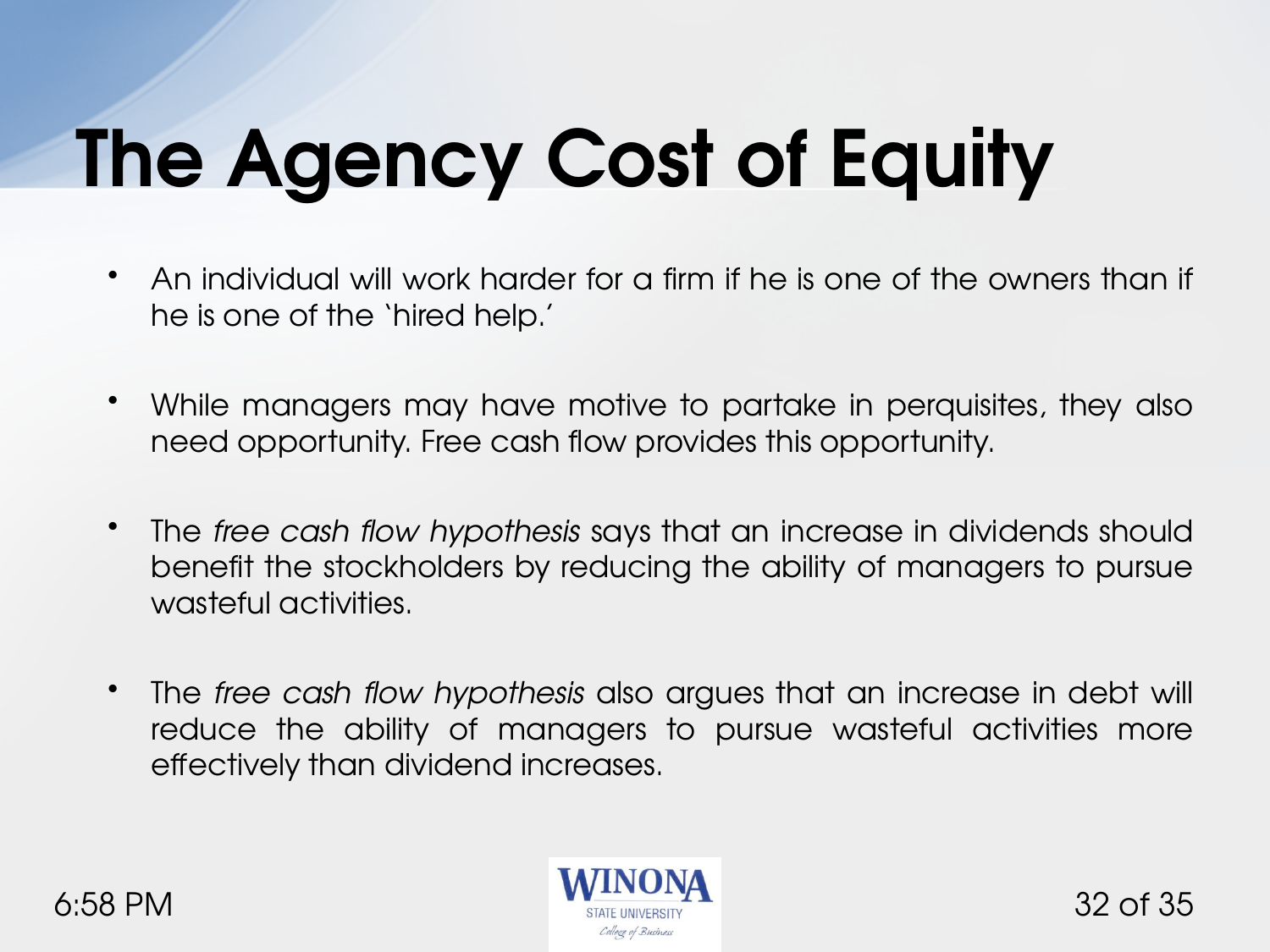

# The Agency Cost of Equity
An individual will work harder for a firm if he is one of the owners than if he is one of the ‘hired help.’

While managers may have motive to partake in perquisites, they also need opportunity. Free cash flow provides this opportunity.

The free cash flow hypothesis says that an increase in dividends should benefit the stockholders by reducing the ability of managers to pursue wasteful activities.

The free cash flow hypothesis also argues that an increase in debt will reduce the ability of managers to pursue wasteful activities more effectively than dividend increases.